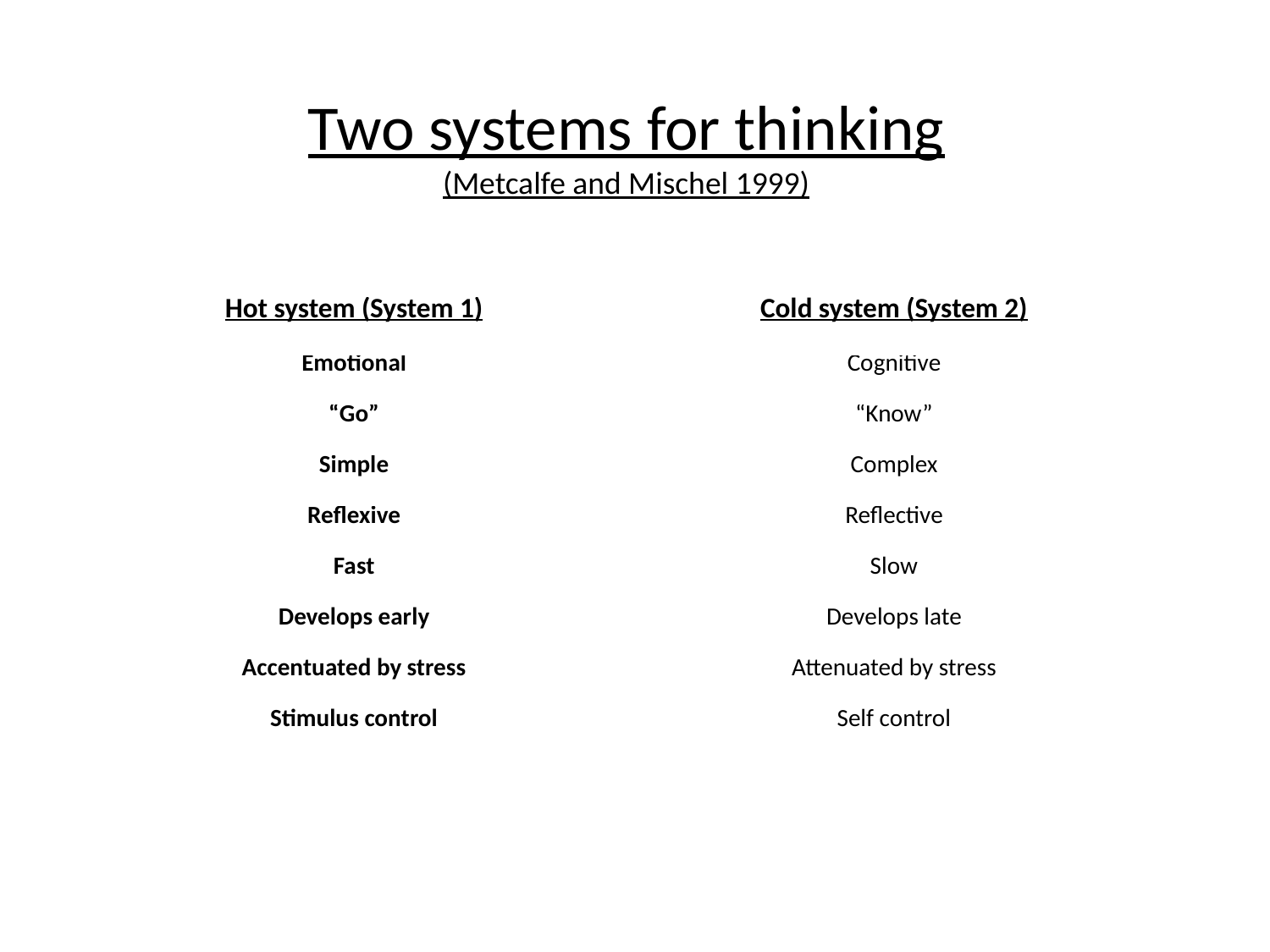

# Two systems for thinking (Metcalfe and Mischel 1999)
| Hot system (System 1) | Cold system (System 2) |
| --- | --- |
| Emotional | Cognitive |
| “Go” | “Know” |
| Simple | Complex |
| Reflexive | Reflective |
| Fast | Slow |
| Develops early | Develops late |
| Accentuated by stress | Attenuated by stress |
| Stimulus control | Self control |